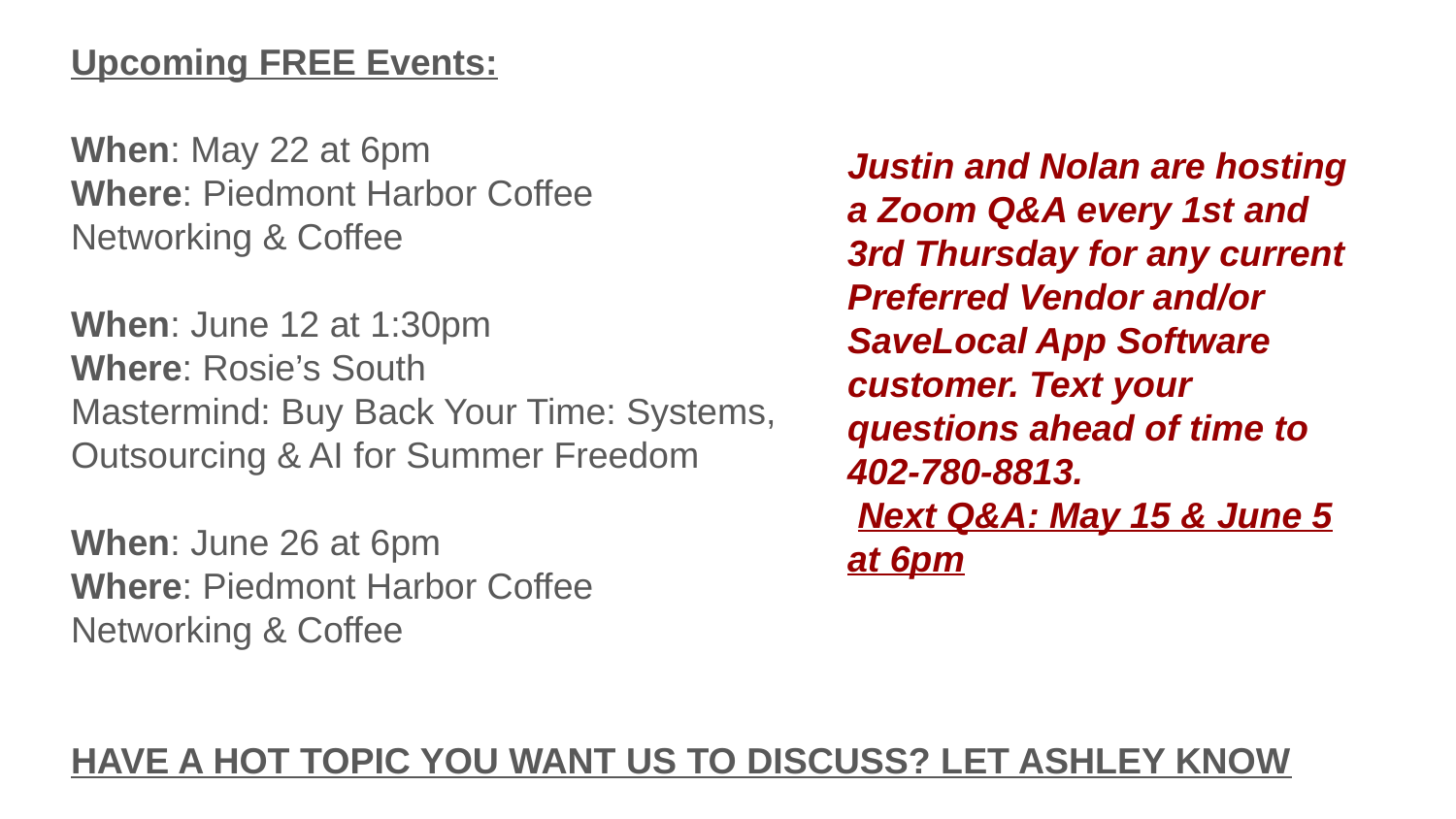

Upcoming FREE Events:

When: May 22 at 6pm
Where: Piedmont Harbor Coffee
Networking & Coffee

When: June 12 at 1:30pm
Where: Rosie’s South
Mastermind: Buy Back Your Time: Systems,
Outsourcing & AI for Summer Freedom

When: June 26 at 6pm
Where: Piedmont Harbor Coffee
Networking & Coffee

HAVE A HOT TOPIC YOU WANT US TO DISCUSS? LET ASHLEY KNOW

Justin and Nolan are hosting a Zoom Q&A every 1st and 3rd Thursday for any current Preferred Vendor and/or SaveLocal App Software customer. Text your questions ahead of time to 402-780-8813.
 Next Q&A: May 15 & June 5 at 6pm